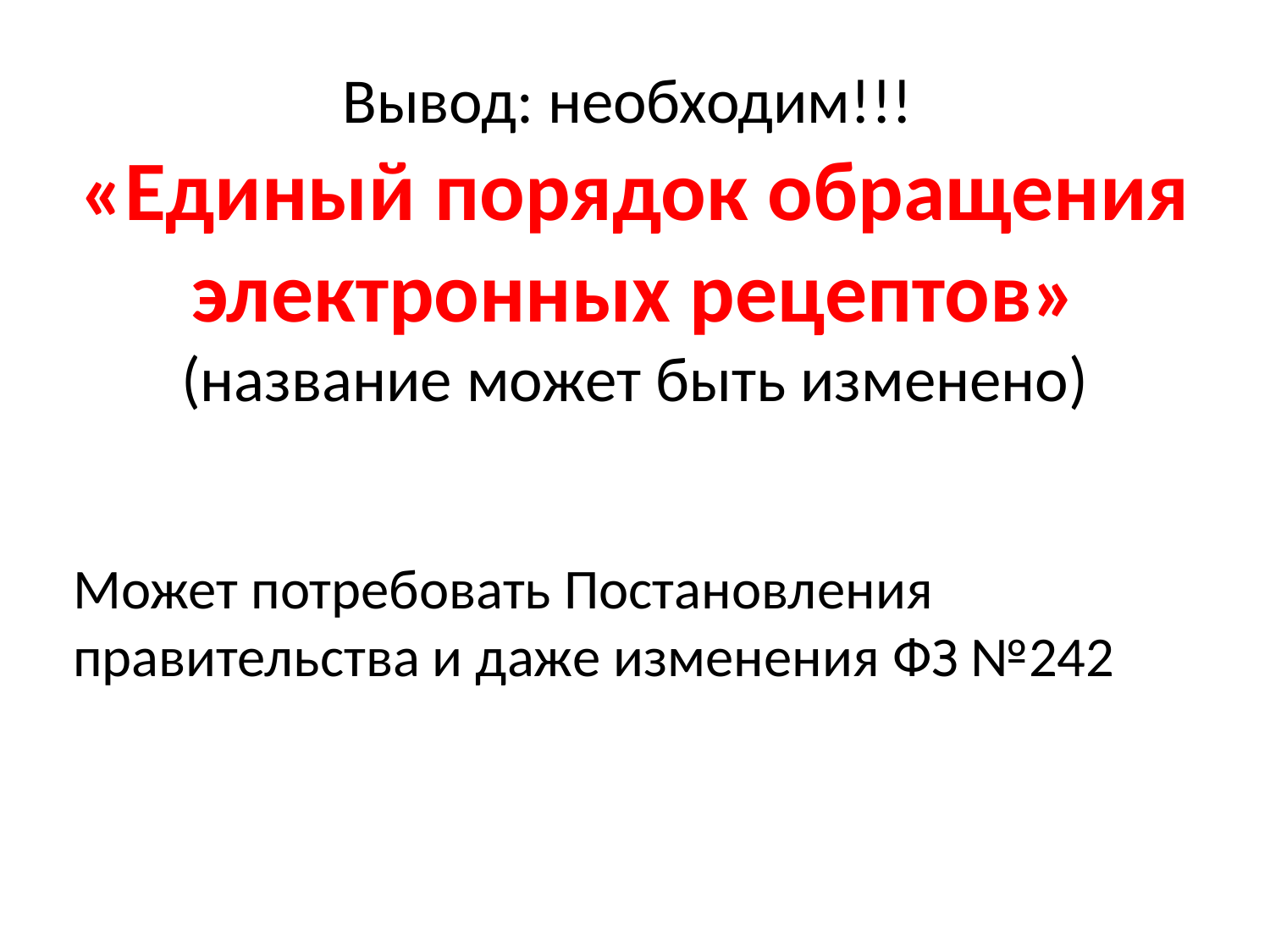

# Вывод: необходим!!! «Единый порядок обращения электронных рецептов» (название может быть изменено)
Может потребовать Постановления правительства и даже изменения ФЗ №242